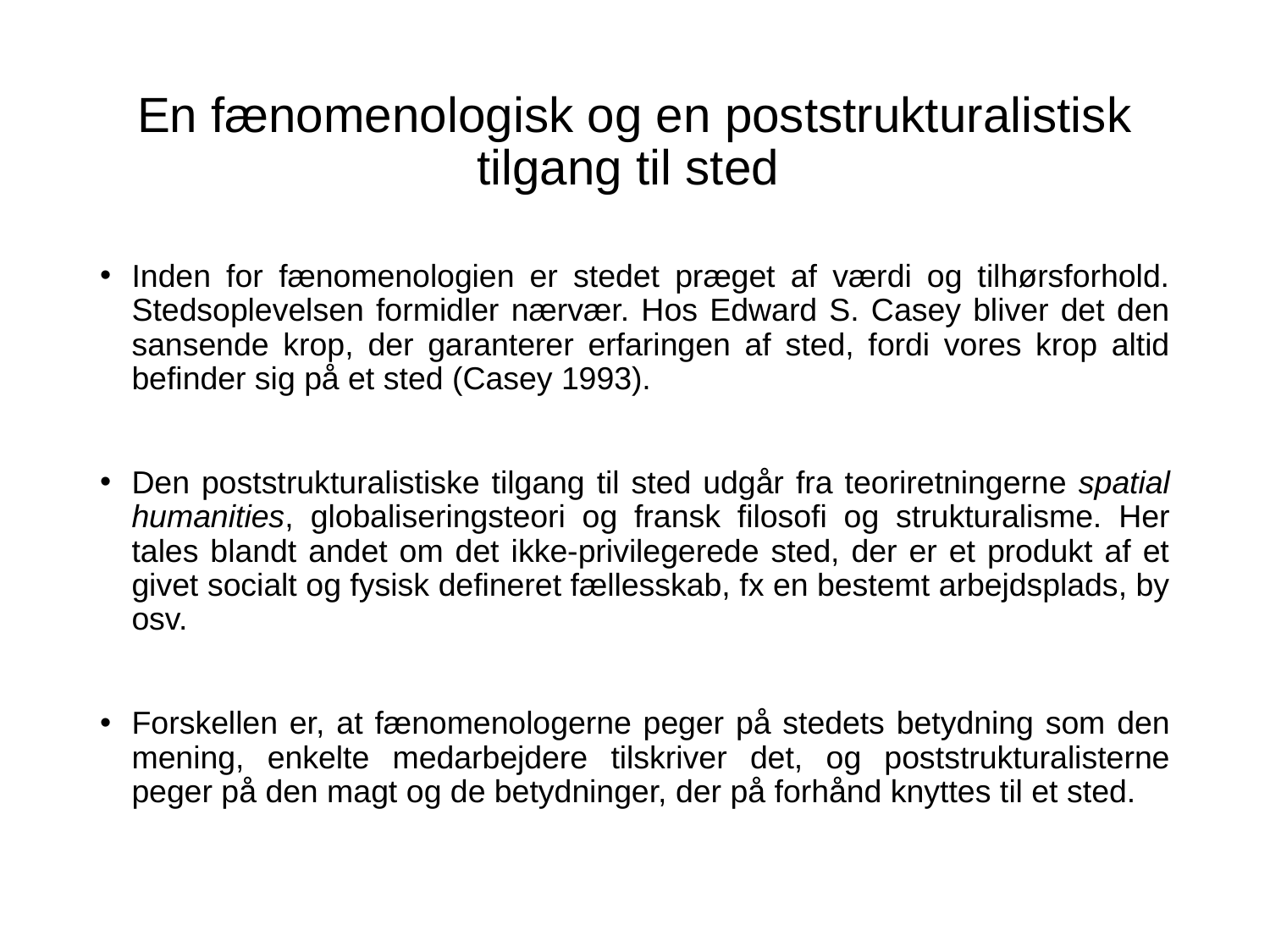

# En fænomenologisk og en poststrukturalistisk tilgang til sted
Inden for fænomenologien er stedet præget af værdi og tilhørsforhold. Stedsoplevelsen formidler nærvær. Hos Edward S. Casey bliver det den sansende krop, der garanterer erfaringen af sted, fordi vores krop altid befinder sig på et sted (Casey 1993).

Den poststrukturalistiske tilgang til sted udgår fra teoriretningerne spatial humanities, globaliseringsteori og fransk filosofi og strukturalisme. Her tales blandt andet om det ikke-privilegerede sted, der er et produkt af et givet socialt og fysisk defineret fællesskab, fx en bestemt arbejdsplads, by osv.

Forskellen er, at fænomenologerne peger på stedets betydning som den mening, enkelte medarbejdere tilskriver det, og poststrukturalisterne peger på den magt og de betydninger, der på forhånd knyttes til et sted.